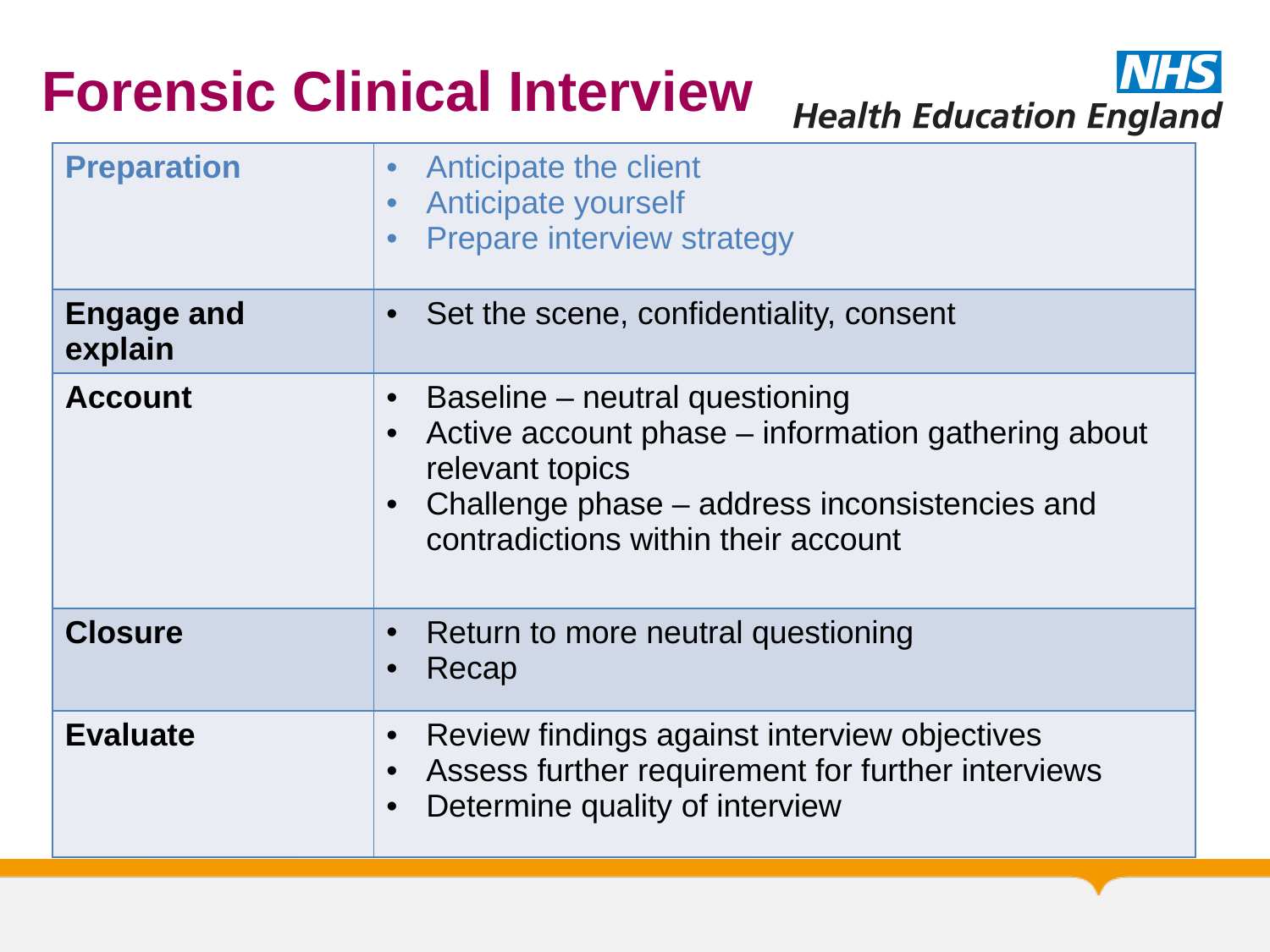

# Forensic Clinical Interview
| Preparation | Anticipate the client Anticipate yourself Prepare interview strategy |
| --- | --- |
| Engage and explain | Set the scene, confidentiality, consent |
| Account | Baseline – neutral questioning Active account phase – information gathering about relevant topics Challenge phase – address inconsistencies and contradictions within their account |
| Closure | Return to more neutral questioning Recap |
| Evaluate | Review findings against interview objectives Assess further requirement for further interviews Determine quality of interview |